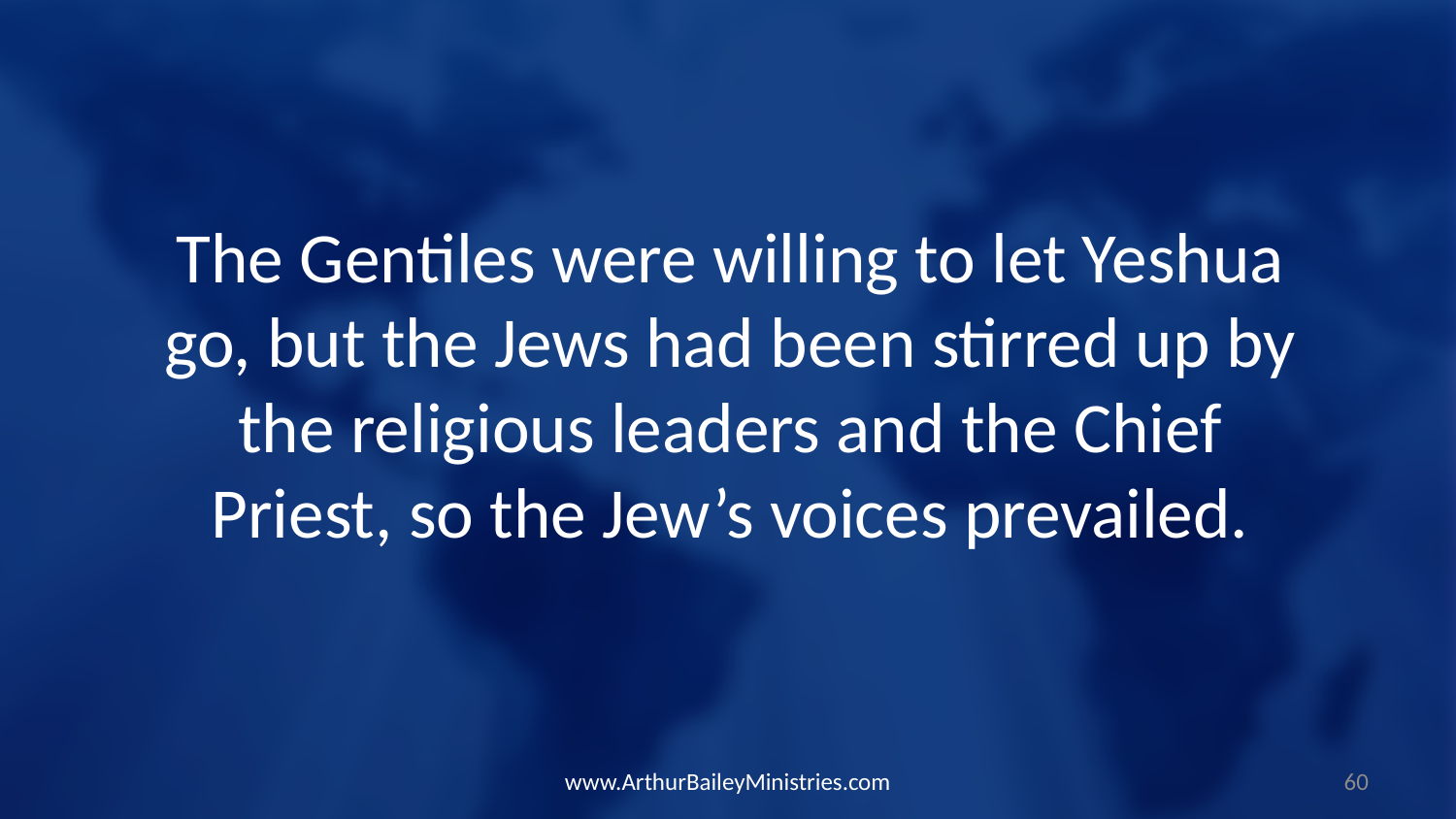

The Gentiles were willing to let Yeshua go, but the Jews had been stirred up by the religious leaders and the Chief Priest, so the Jew’s voices prevailed.

www.ArthurBaileyMinistries.com
60